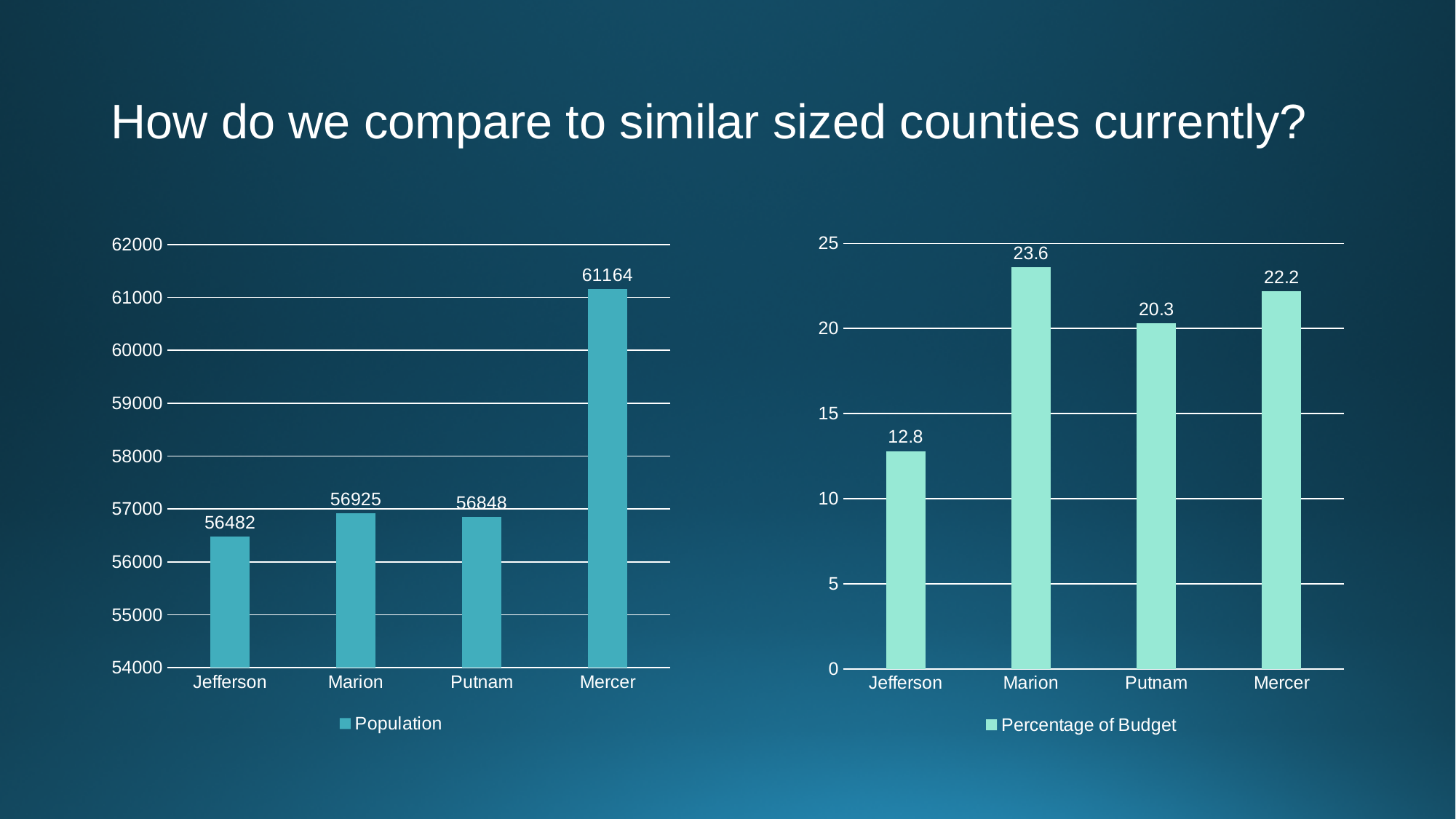

# How do we compare to similar sized counties currently?

### Chart

| Category | Percentage of Budget |
|---|---|
| Jefferson | 12.8 |
| Marion | 23.6 |
| Putnam | 20.3 |
| Mercer | 22.2 |

### Chart

| Category | Population |
|---|---|
| Jefferson | 56482.0 |
| Marion | 56925.0 |
| Putnam | 56848.0 |
| Mercer | 61164.0 |